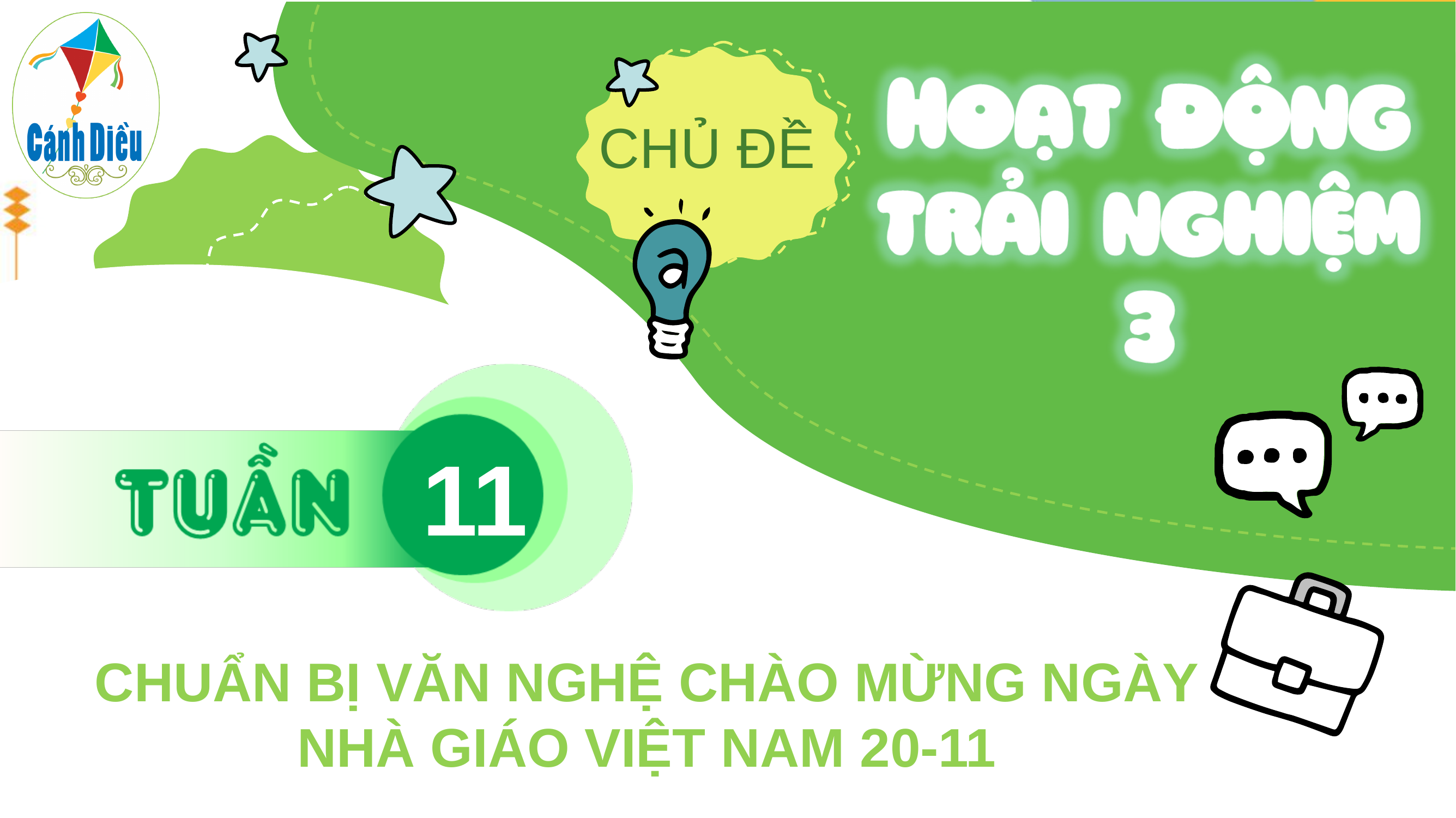

11
CHUẨN BỊ VĂN NGHỆ CHÀO MỪNG NGÀY NHÀ GIÁO VIỆT NAM 20-11